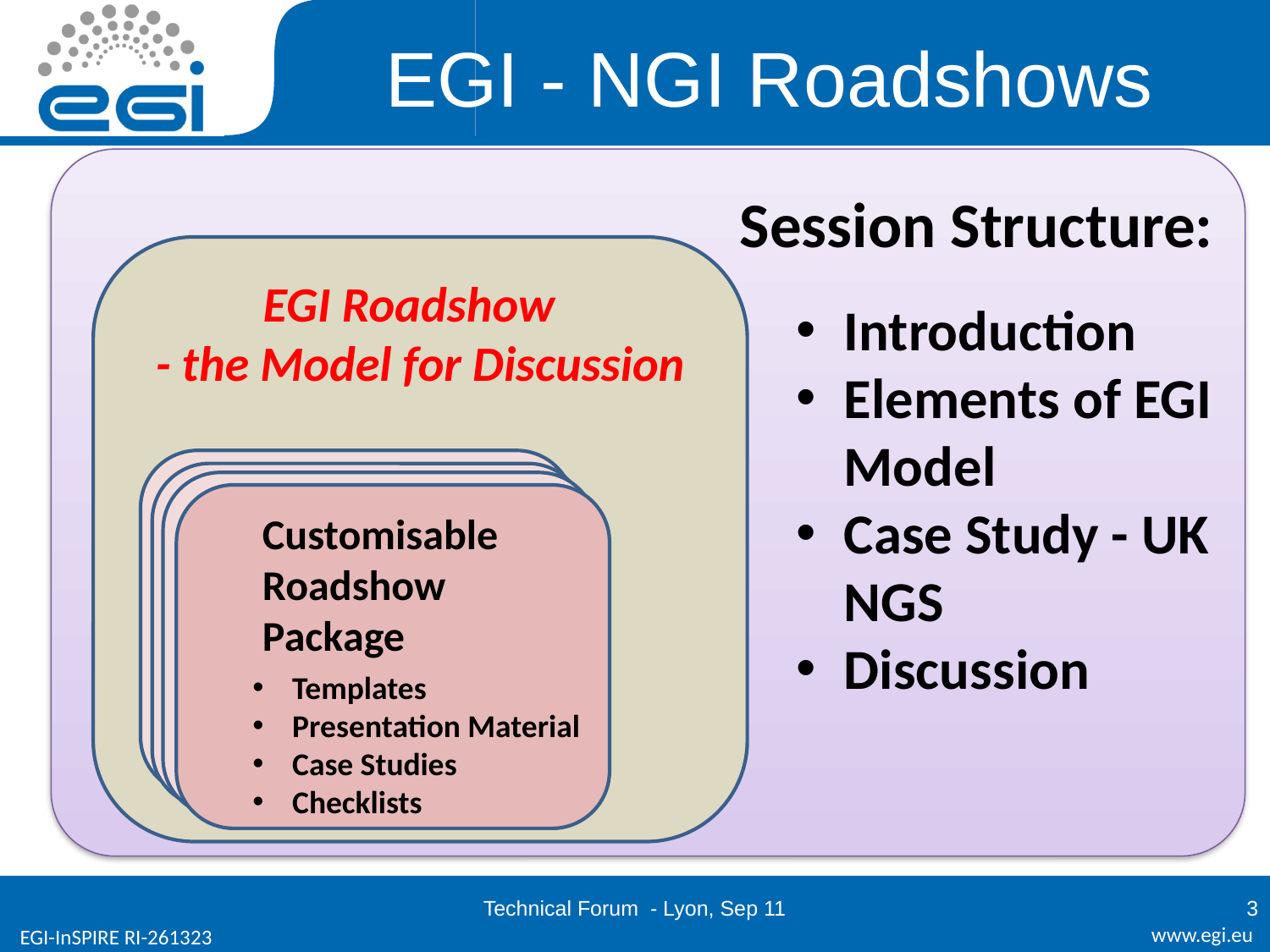

# EGI - NGI Roadshows

Introduction
Elements of EGI Model
Case Study - UK NGS
Discussion

Session Structure:

EGI Roadshow
- the Model for Discussion

Customisable
Roadshow
Package
Templates
Presentation Material
Case Studies
Checklists
Technical Forum  - Lyon, Sep 11
3